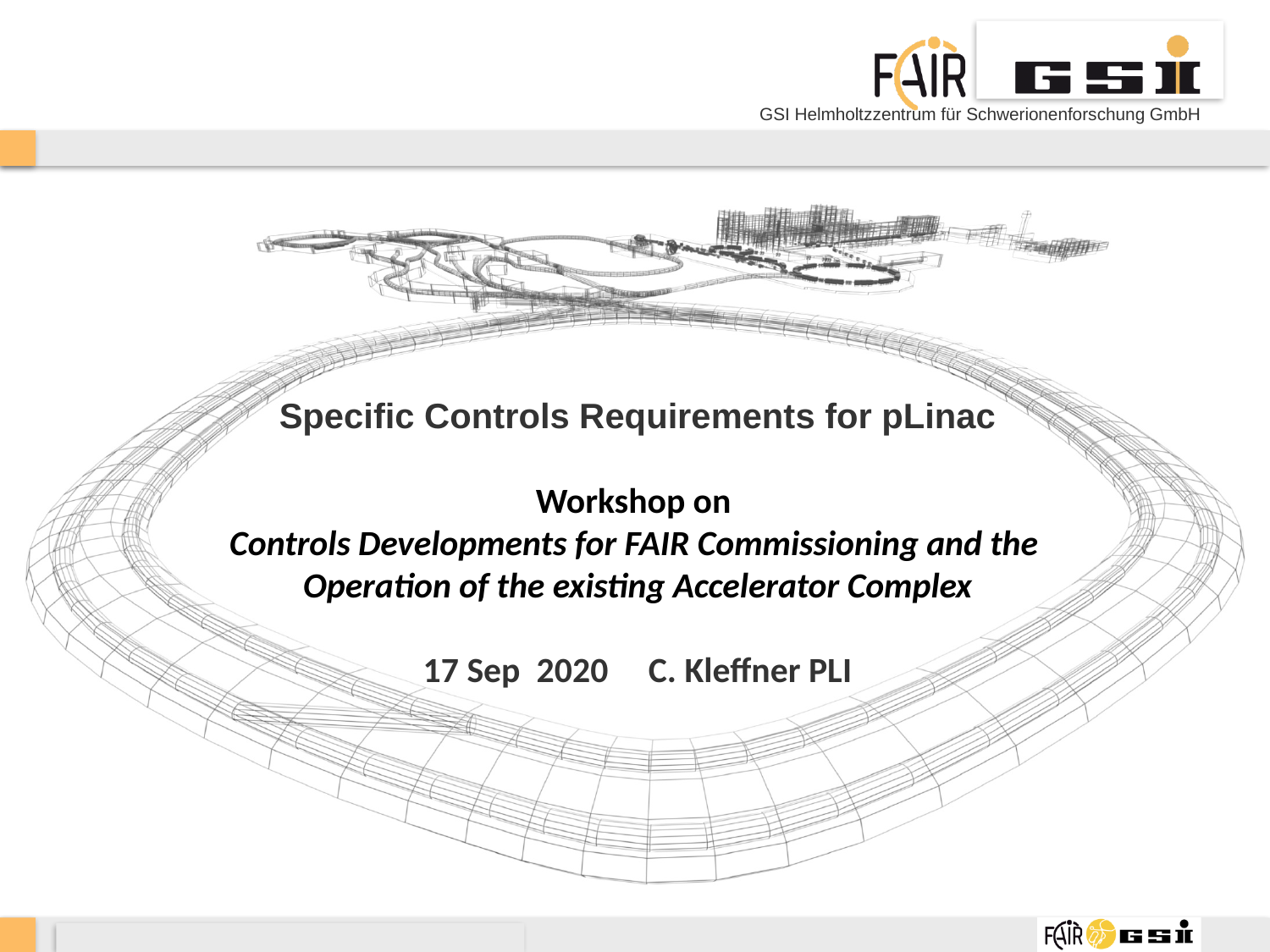

# Specific Controls Requirements for pLinac Workshop on Controls Developments for FAIR Commissioning and the Operation of the existing Accelerator Complex 17 Sep  2020     C. Kleffner PLI